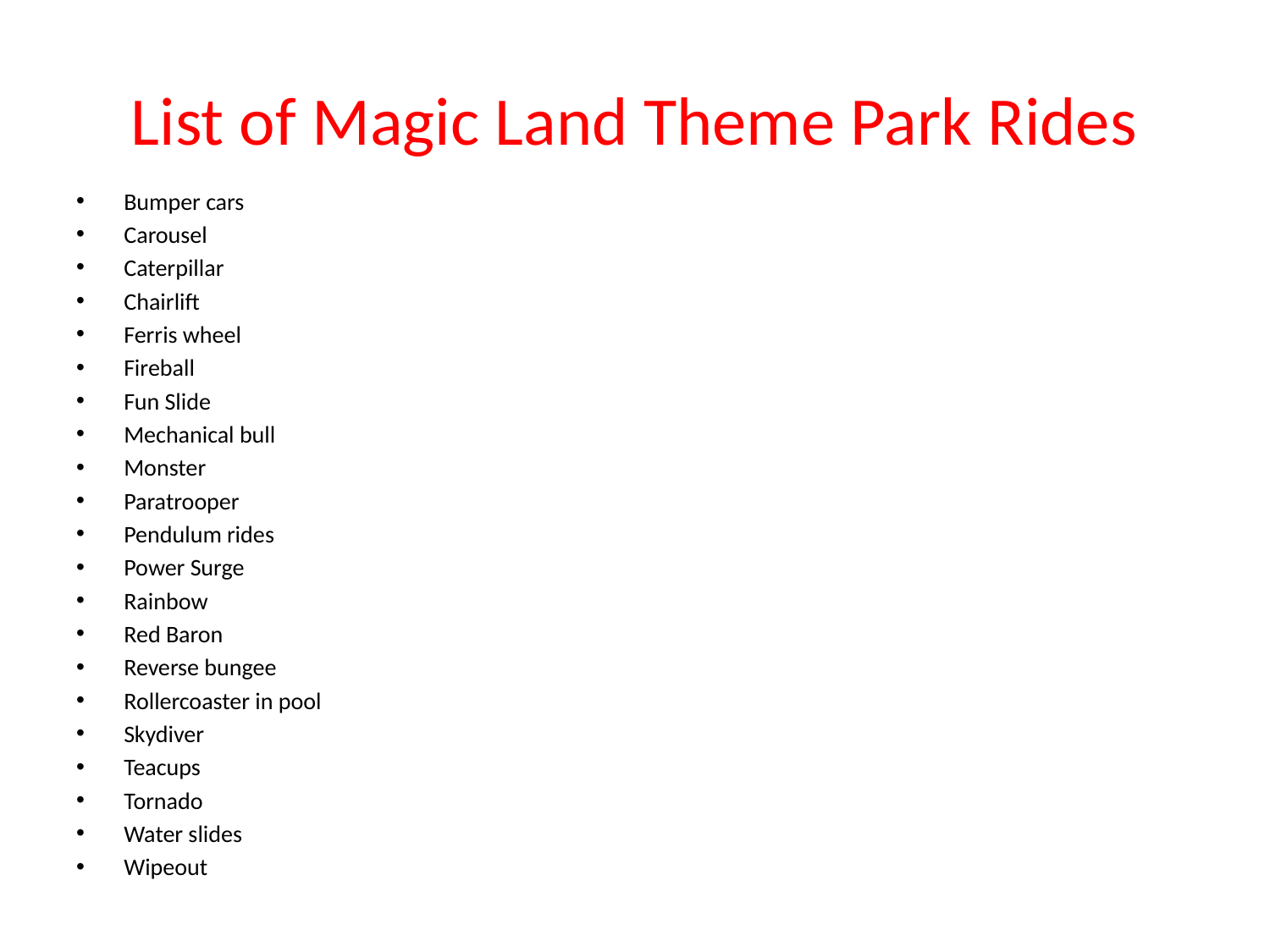

# List of Magic Land Theme Park Rides
Bumper cars
Carousel
Caterpillar
Chairlift
Ferris wheel
Fireball
Fun Slide
Mechanical bull
Monster
Paratrooper
Pendulum rides
Power Surge
Rainbow
Red Baron
Reverse bungee
Rollercoaster in pool
Skydiver
Teacups
Tornado
Water slides
Wipeout